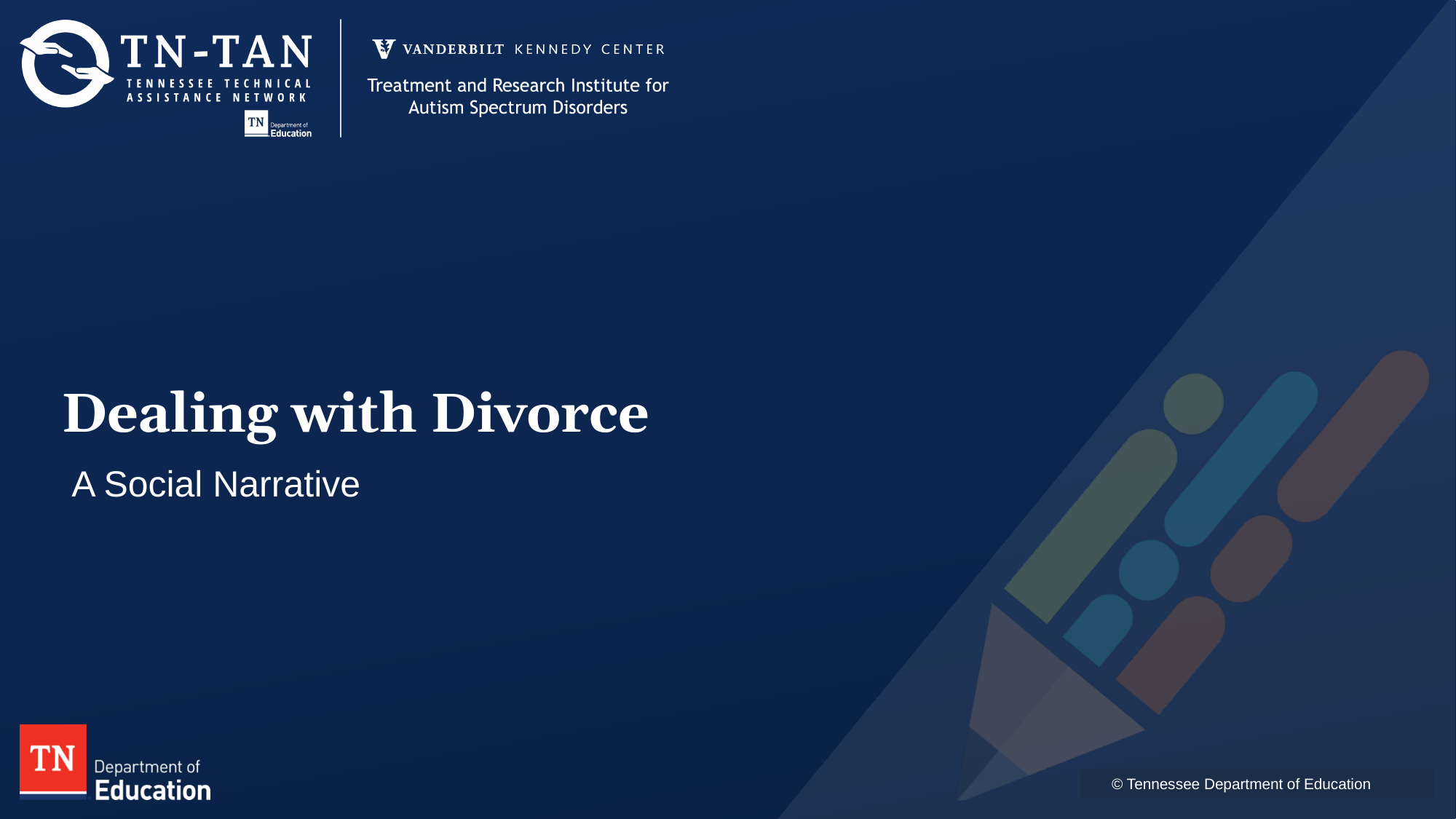

# Dealing with Divorce
A Social Narrative
     © Tennessee Department of Education